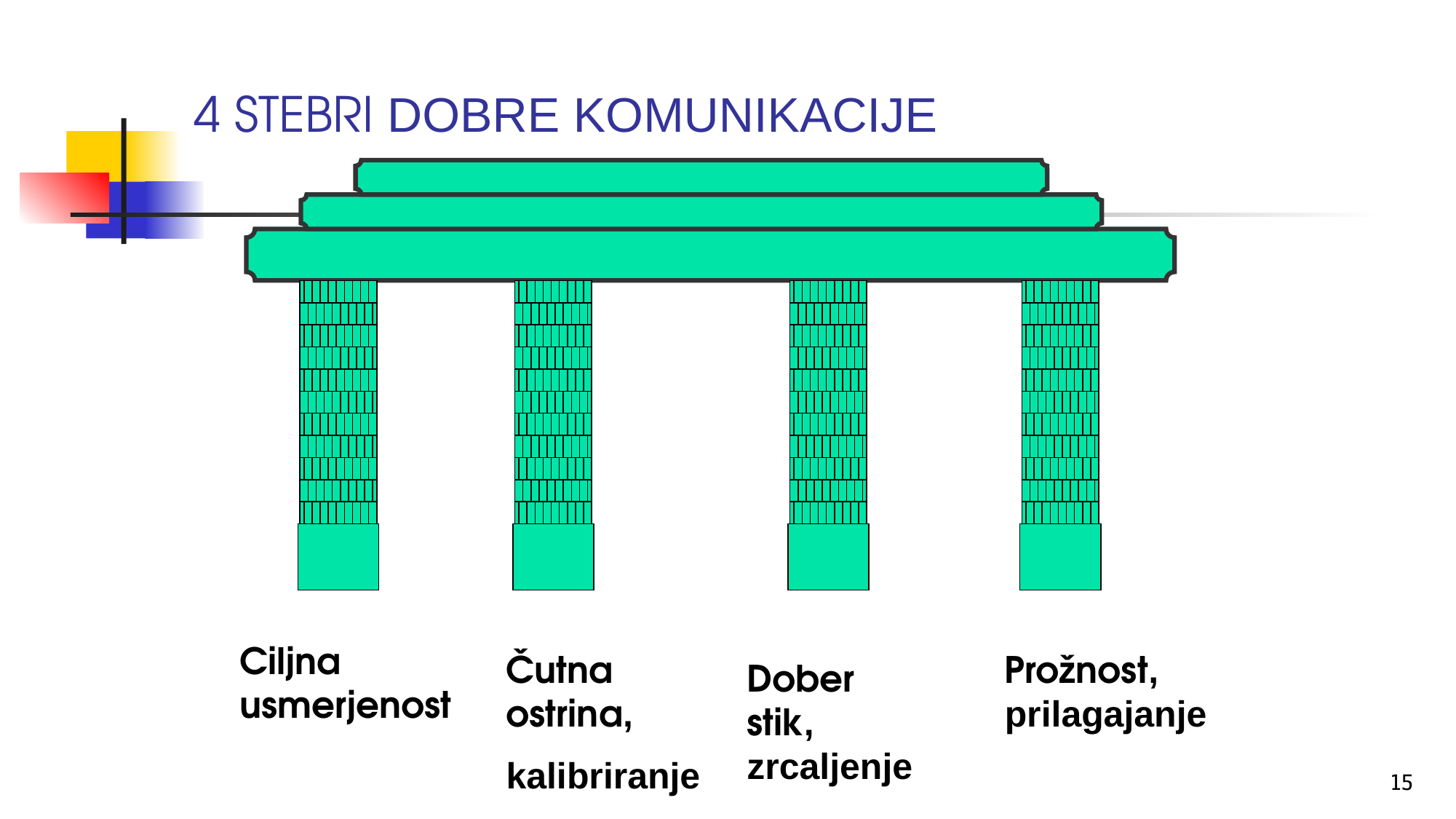

4 STEBRI DOBRE KOMUNIKACIJE

Ciljna usmerjenost
Čutna ostrina,
kalibriranje
Prožnost, prilagajanje
Dober stik, zrcaljenje
15